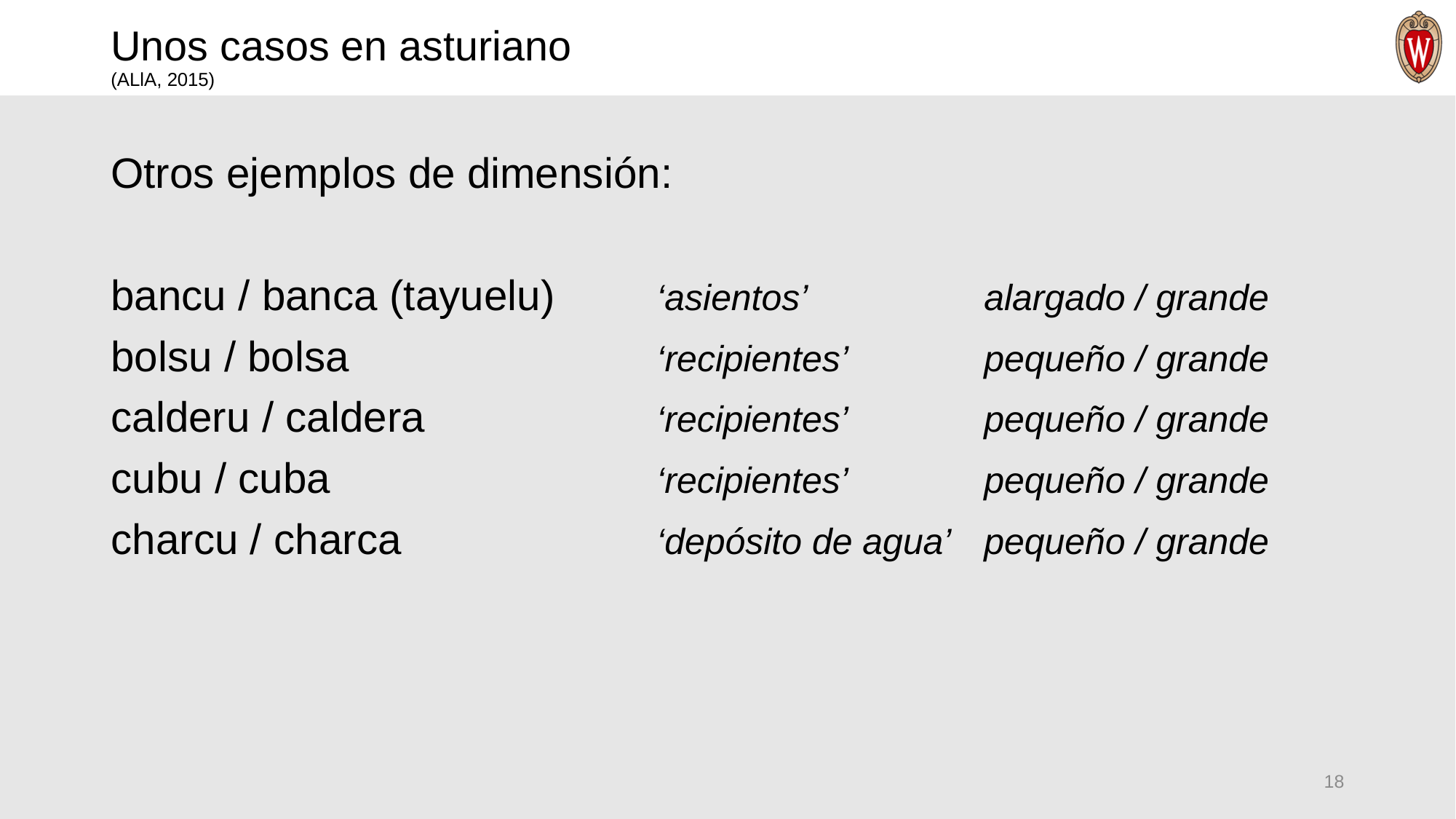

# Unos casos en asturiano (ALlA, 2015)
Otros ejemplos de dimensión:

bancu / banca (tayuelu)	‘asientos’		alargado / grande
bolsu / bolsa			‘recipientes’		pequeño / grande
calderu / caldera			‘recipientes’		pequeño / grande
cubu / cuba			‘recipientes’		pequeño / grande
charcu / charca			‘depósito de agua’	pequeño / grande

18